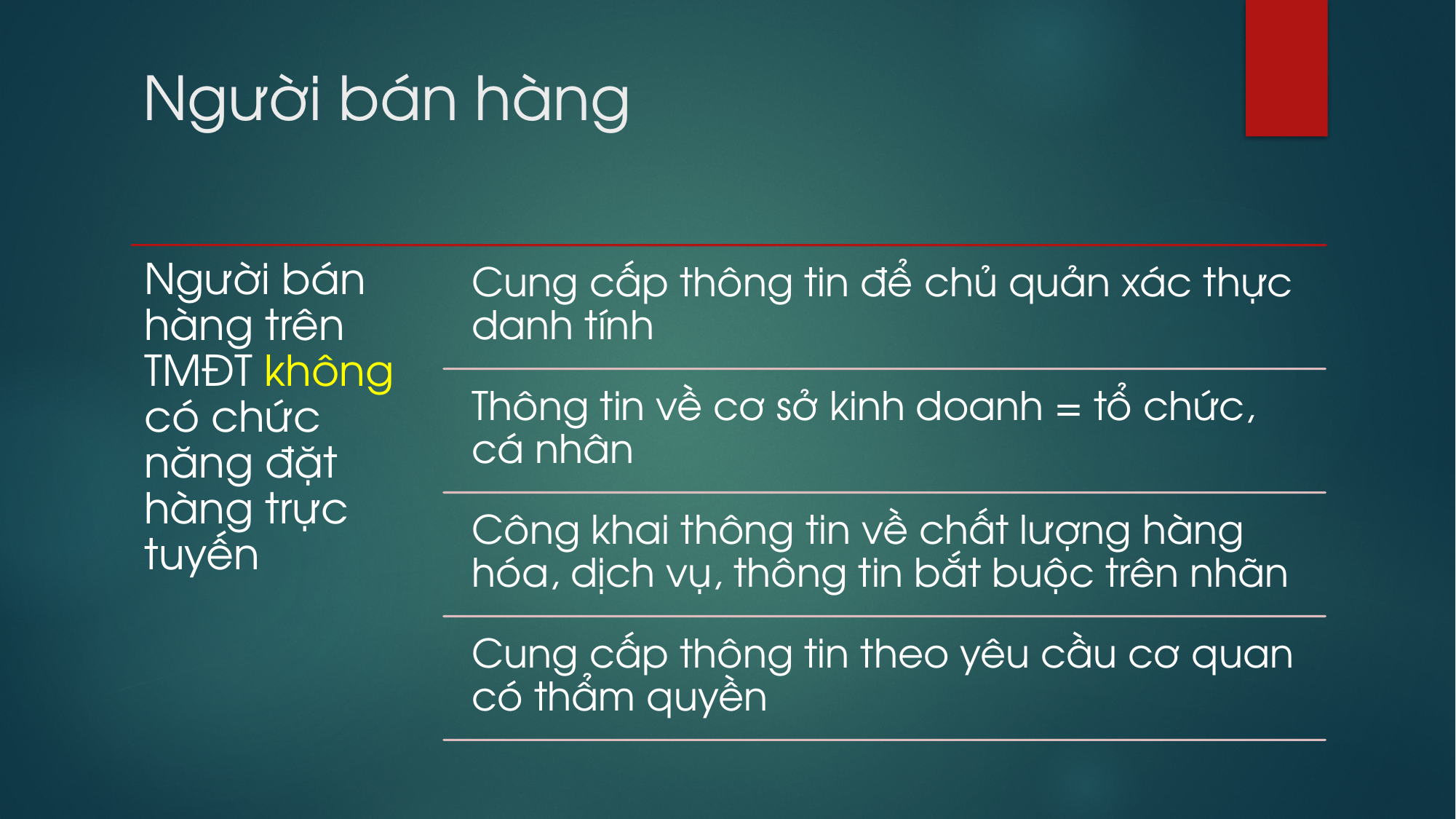

# Người bán hàng
Người bán hàng trên TMĐT không có chức năng đặt hàng trực tuyến
Cung cấp thông tin để chủ quản xác thực danh tính
Thông tin về cơ sở kinh doanh = tổ chức, cá nhân
Công khai thông tin về chất lượng hàng hóa, dịch vụ, thông tin bắt buộc trên nhãn
Cung cấp thông tin theo yêu cầu cơ quan có thẩm quyền